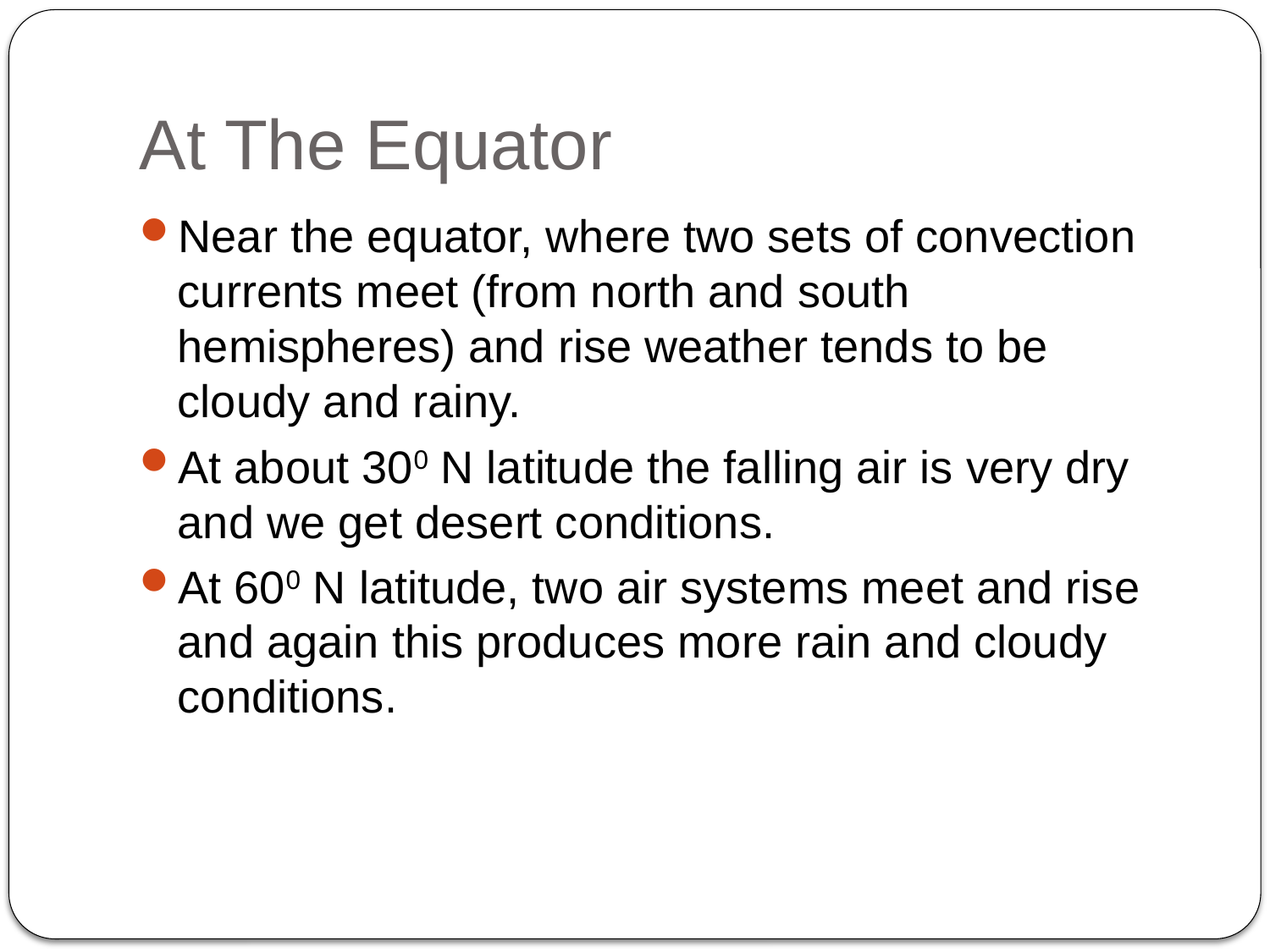

# At The Equator
Near the equator, where two sets of convection currents meet (from north and south hemispheres) and rise weather tends to be cloudy and rainy.
At about 300 N latitude the falling air is very dry and we get desert conditions.
At 600 N latitude, two air systems meet and rise and again this produces more rain and cloudy conditions.